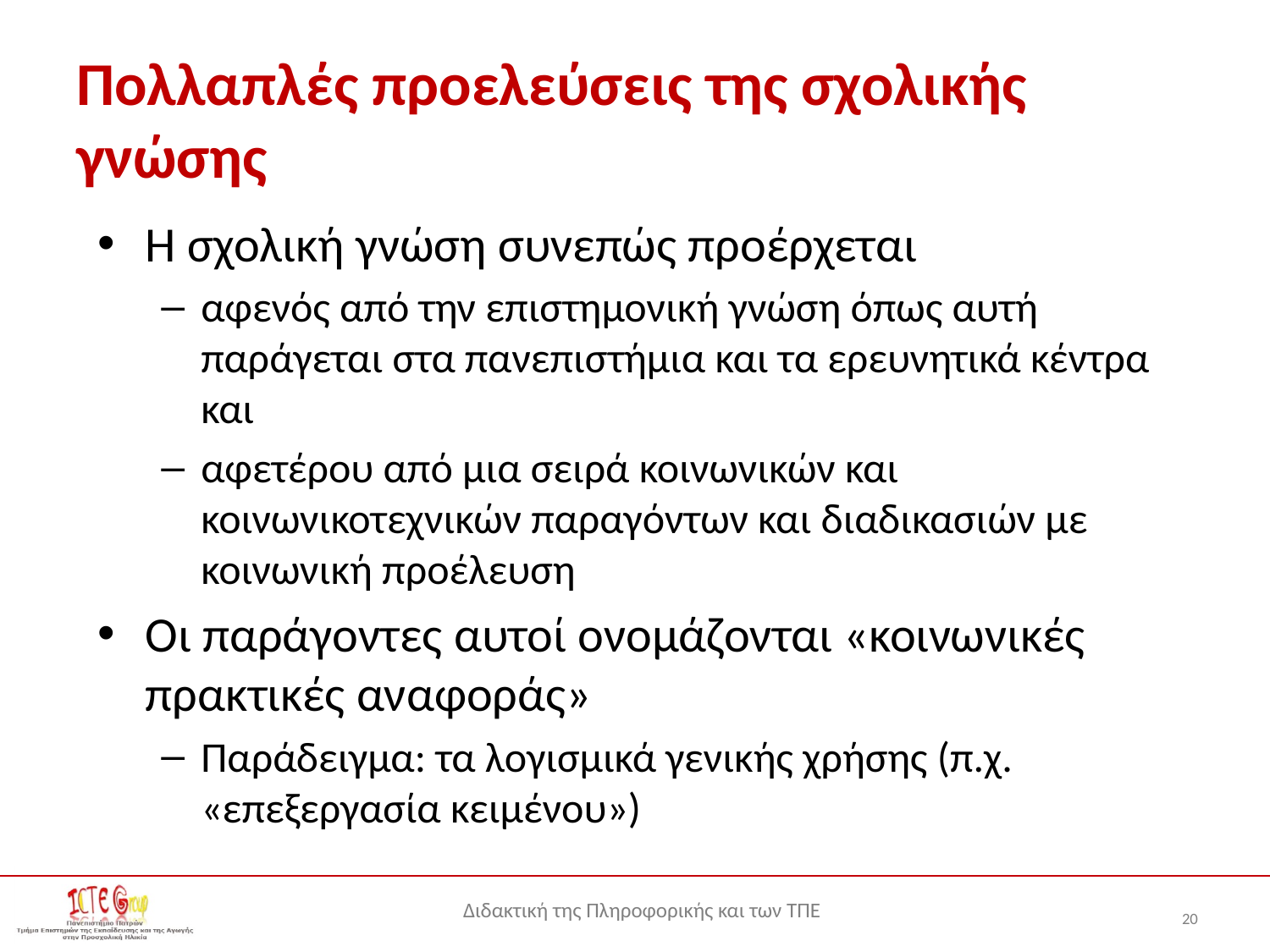

# Πολλαπλές προελεύσεις της σχολικής γνώσης
Η σχολική γνώση συνεπώς προέρχεται
αφενός από την επιστημονική γνώση όπως αυτή παράγεται στα πανεπιστήμια και τα ερευνητικά κέντρα και
αφετέρου από μια σειρά κοινωνικών και κοινωνικοτεχνικών παραγόντων και διαδικασιών με κοινωνική προέλευση
Οι παράγοντες αυτοί ονομάζονται «κοινωνικές πρακτικές αναφοράς»
Παράδειγμα: τα λογισμικά γενικής χρήσης (π.χ. «επεξεργασία κειμένου»)